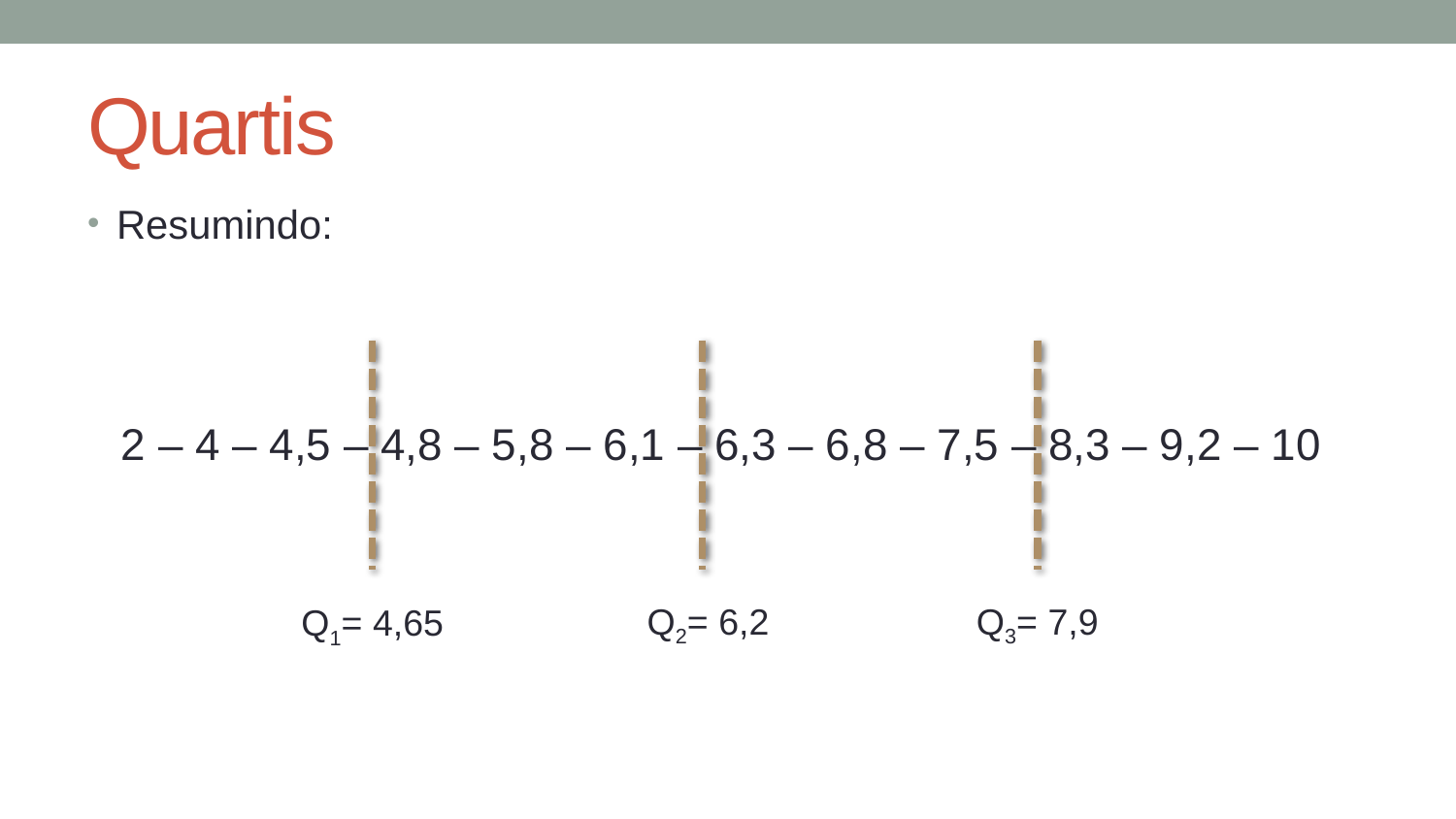

# Quartis
Resumindo:

2 – 4 – 4,5 – 4,8 – 5,8 – 6,1 – 6,3 – 6,8 – 7,5 – 8,3 – 9,2 – 10
Q2= 6,2
Q3= 7,9
Q1= 4,65